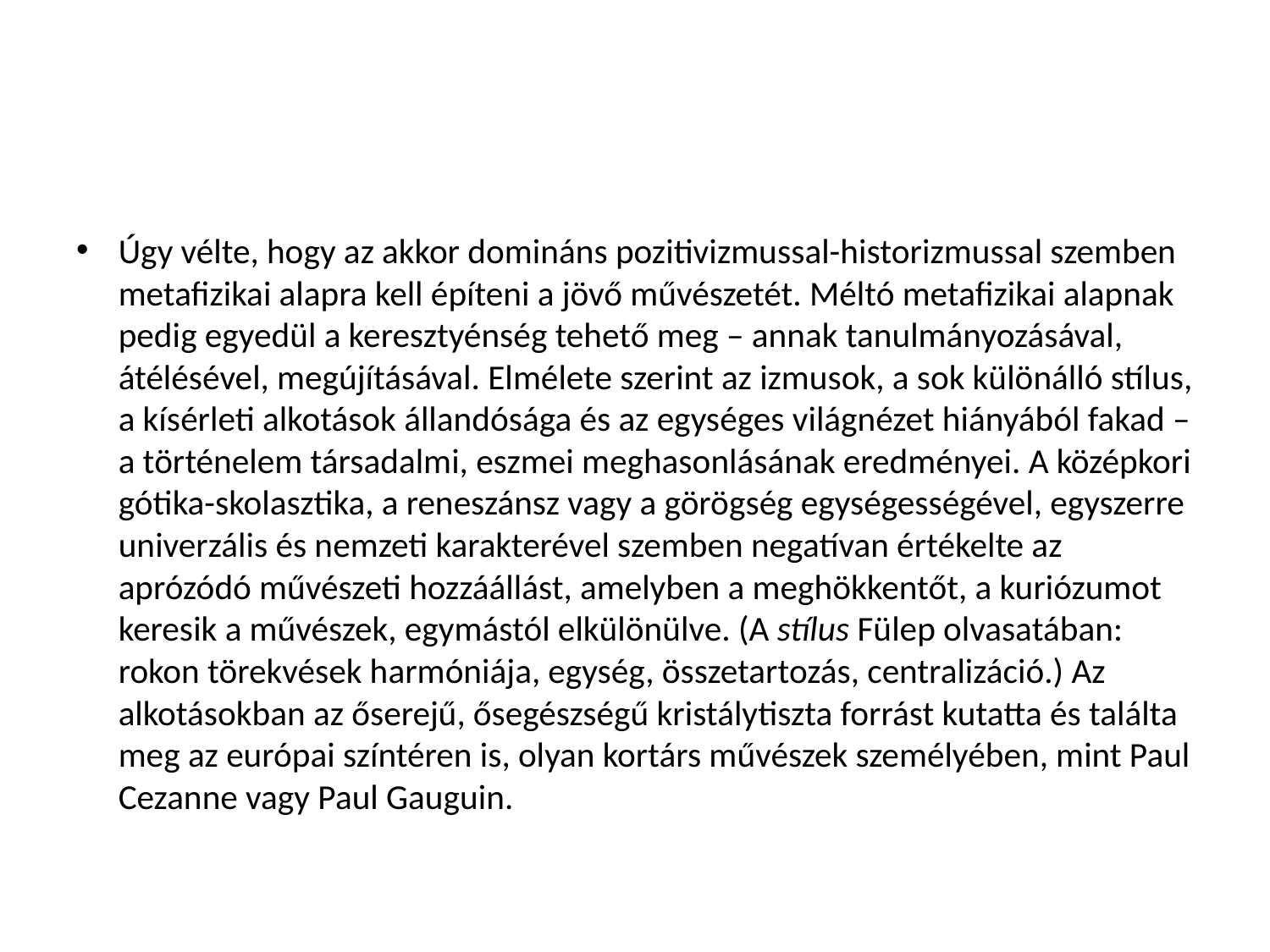

Úgy vélte, hogy az akkor domináns pozitivizmussal-historizmussal szemben metafizikai alapra kell építeni a jövő művészetét. Méltó metafizikai alapnak pedig egyedül a keresztyénség tehető meg – annak tanulmányozásával, átélésével, megújításával. Elmélete szerint az izmusok, a sok különálló stílus, a kísérleti alkotások állandósága és az egységes világnézet hiányából fakad – a történelem társadalmi, eszmei meghasonlásának eredményei. A középkori gótika-skolasztika, a reneszánsz vagy a görögség egységességével, egyszerre univerzális és nemzeti karakterével szemben negatívan értékelte az aprózódó művészeti hozzáállást, amelyben a meghökkentőt, a kuriózumot keresik a művészek, egymástól elkülönülve. (A stílus Fülep olvasatában: rokon törekvések harmóniája, egység, összetartozás, centralizáció.) Az alkotásokban az őserejű, ősegészségű kristálytiszta forrást kutatta és találta meg az európai színtéren is, olyan kortárs művészek személyében, mint Paul Cezanne vagy Paul Gauguin.